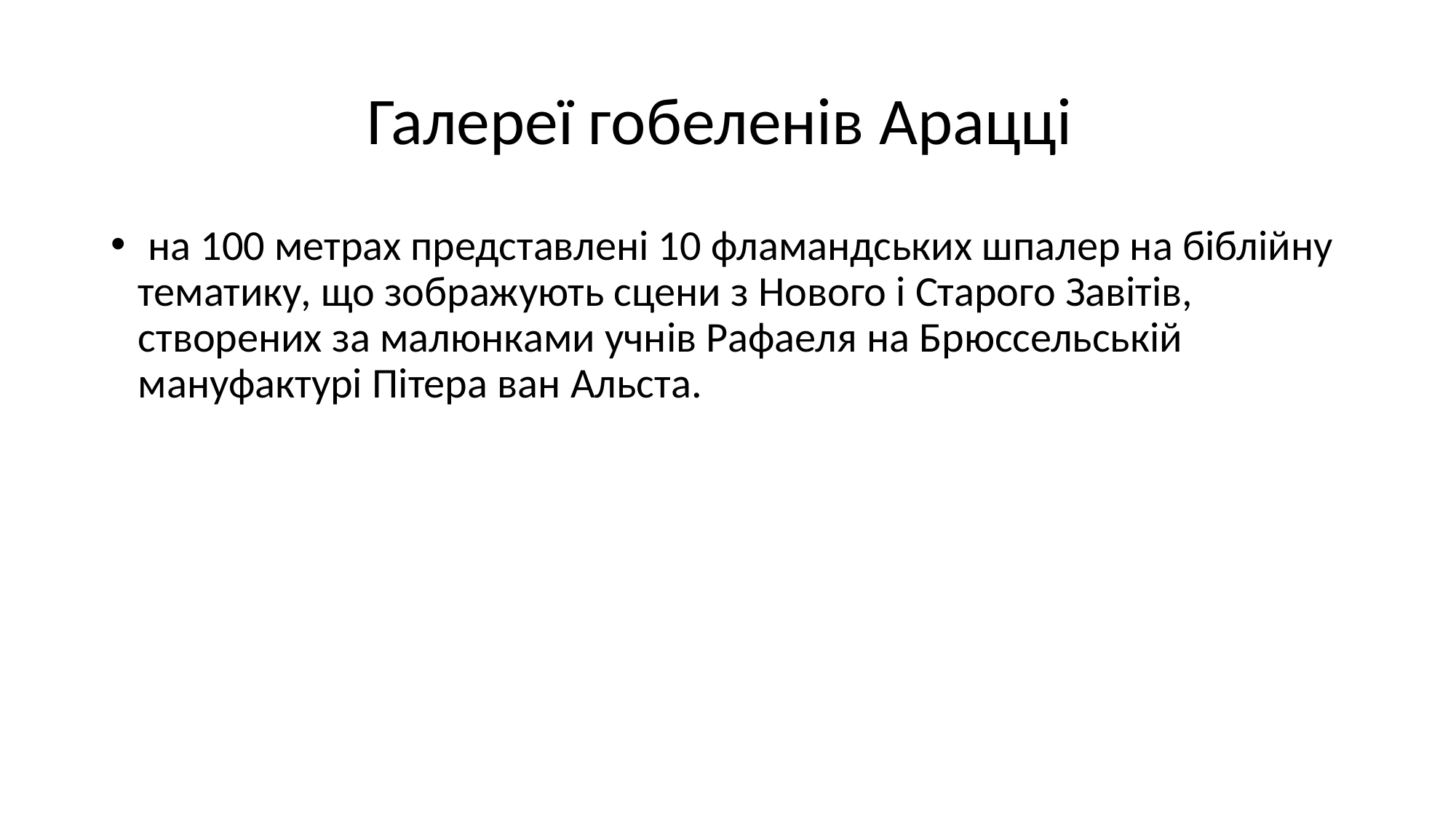

# Галереї гобеленів Арацці
 на 100 метрах представлені 10 фламандських шпалер на біблійну тематику, що зображують сцени з Нового і Старого Завітів, створених за малюнками учнів Рафаеля на Брюссельській мануфактурі Пітера ван Альста.